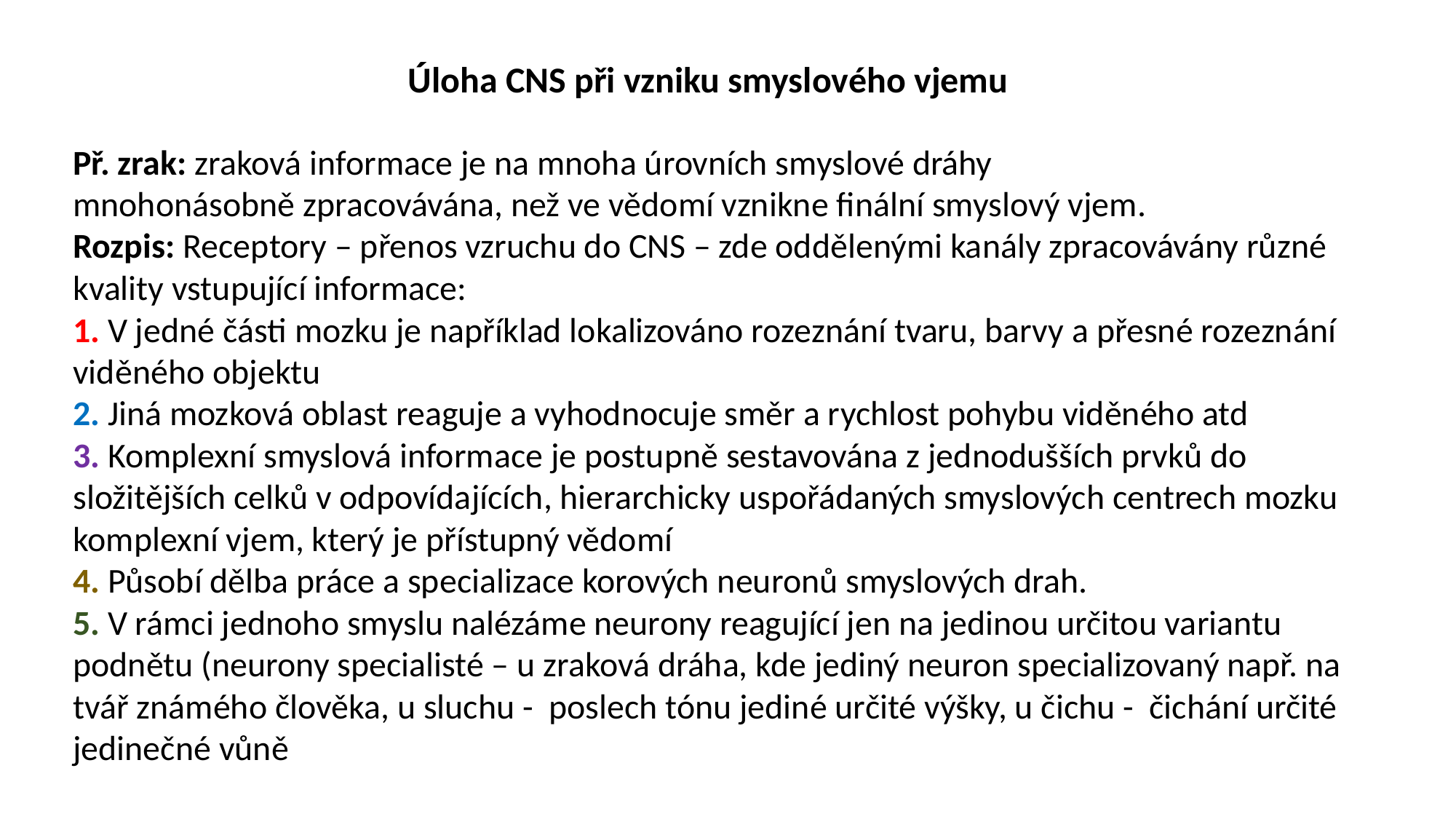

Úloha CNS při vzniku smyslového vjemu
Př. zrak: zraková informace je na mnoha úrovních smyslové dráhy
mnohonásobně zpracovávána, než ve vědomí vznikne finální smyslový vjem.
Rozpis: Receptory – přenos vzruchu do CNS – zde oddělenými kanály zpracovávány různé kvality vstupující informace:
1. V jedné části mozku je například lokalizováno rozeznání tvaru, barvy a přesné rozeznání viděného objektu
2. Jiná mozková oblast reaguje a vyhodnocuje směr a rychlost pohybu viděného atd
3. Komplexní smyslová informace je postupně sestavována z jednodušších prvků do složitějších celků v odpovídajících, hierarchicky uspořádaných smyslových centrech mozku komplexní vjem, který je přístupný vědomí
4. Působí dělba práce a specializace korových neuronů smyslových drah.
5. V rámci jednoho smyslu nalézáme neurony reagující jen na jedinou určitou variantu podnětu (neurony specialisté – u zraková dráha, kde jediný neuron specializovaný např. na tvář známého člověka, u sluchu -  poslech tónu jediné určité výšky, u čichu -  čichání určité jedinečné vůně